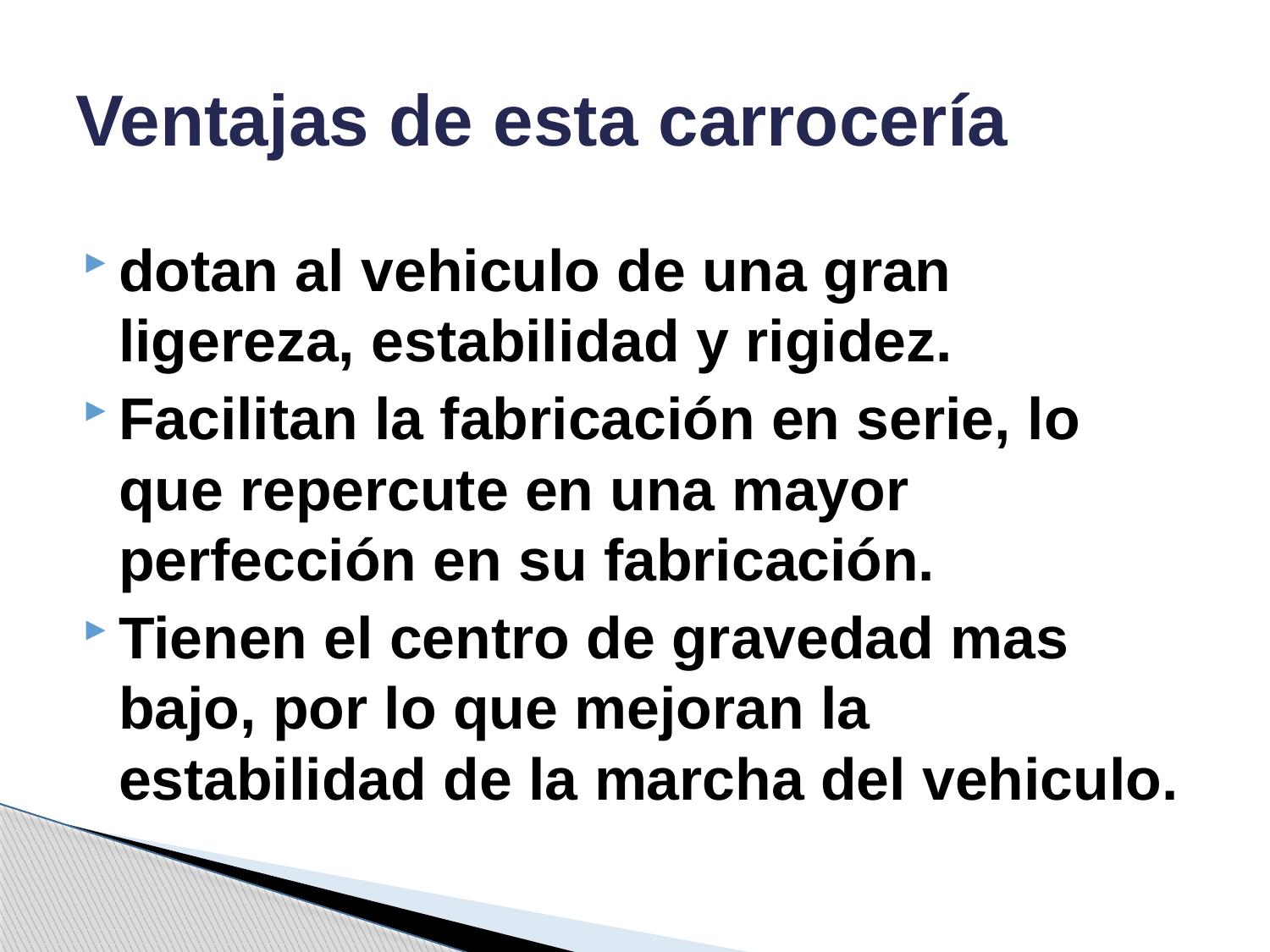

# Ventajas de esta carrocería
dotan al vehiculo de una gran ligereza, estabilidad y rigidez.
Facilitan la fabricación en serie, lo que repercute en una mayor perfección en su fabricación.
Tienen el centro de gravedad mas bajo, por lo que mejoran la estabilidad de la marcha del vehiculo.